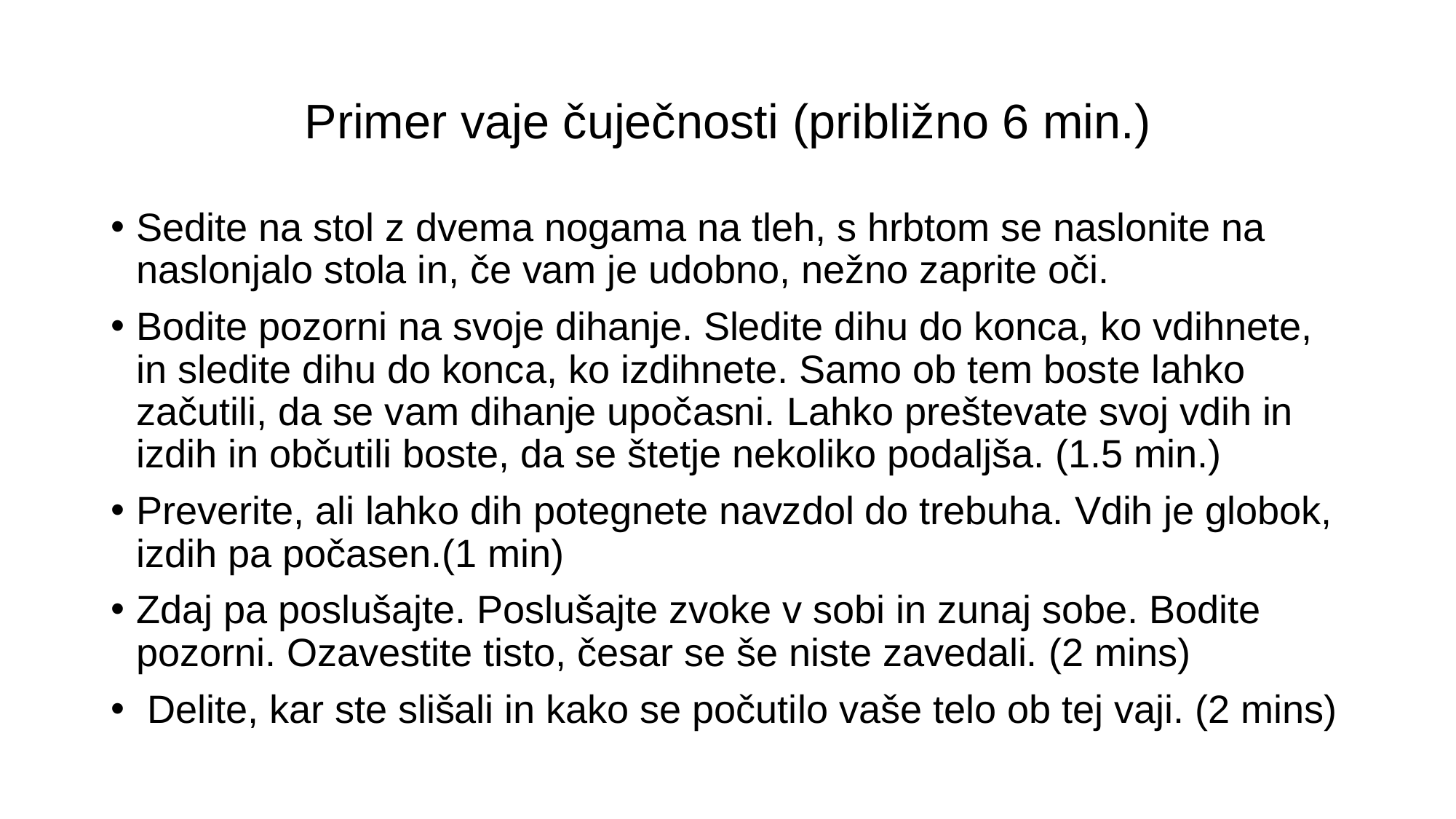

# Primer vaje čuječnosti (približno 6 min.)
Sedite na stol z dvema nogama na tleh, s hrbtom se naslonite na naslonjalo stola in, če vam je udobno, nežno zaprite oči.
Bodite pozorni na svoje dihanje. Sledite dihu do konca, ko vdihnete, in sledite dihu do konca, ko izdihnete. Samo ob tem boste lahko začutili, da se vam dihanje upočasni. Lahko preštevate svoj vdih in izdih in občutili boste, da se štetje nekoliko podaljša. (1.5 min.)
Preverite, ali lahko dih potegnete navzdol do trebuha. Vdih je globok, izdih pa počasen.(1 min)
Zdaj pa poslušajte. Poslušajte zvoke v sobi in zunaj sobe. Bodite pozorni. Ozavestite tisto, česar se še niste zavedali. (2 mins)
 Delite, kar ste slišali in kako se počutilo vaše telo ob tej vaji. (2 mins)